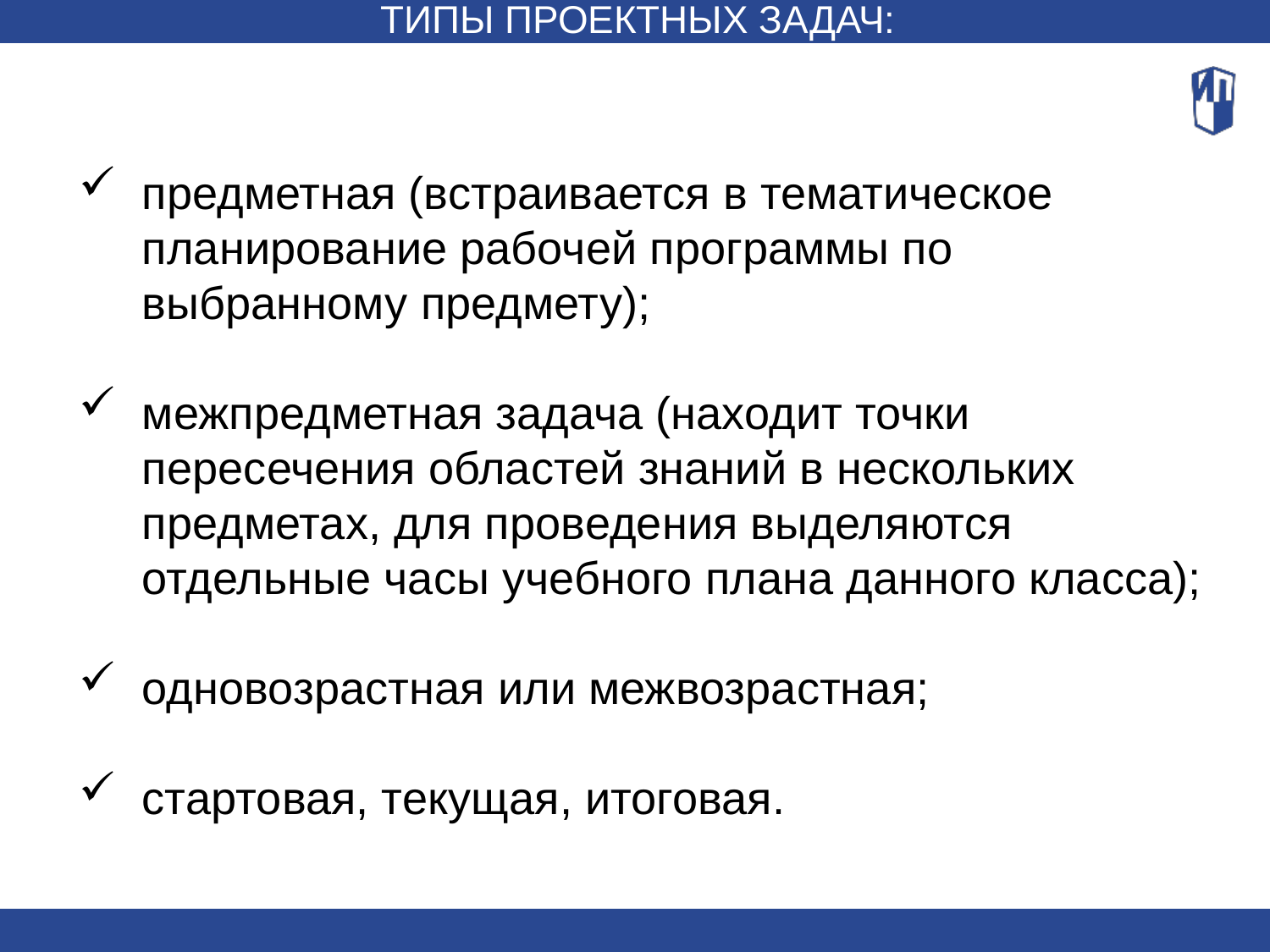

ТИПЫ ПРОЕКТНЫХ ЗАДАЧ:
предметная (встраивается в тематическое планирование рабочей программы по выбранному предмету);

межпредметная задача (находит точки     пересечения областей знаний в нескольких предметах, для проведения выделяются отдельные часы учебного плана данного класса);

одновозрастная или межвозрастная;

стартовая, текущая, итоговая.